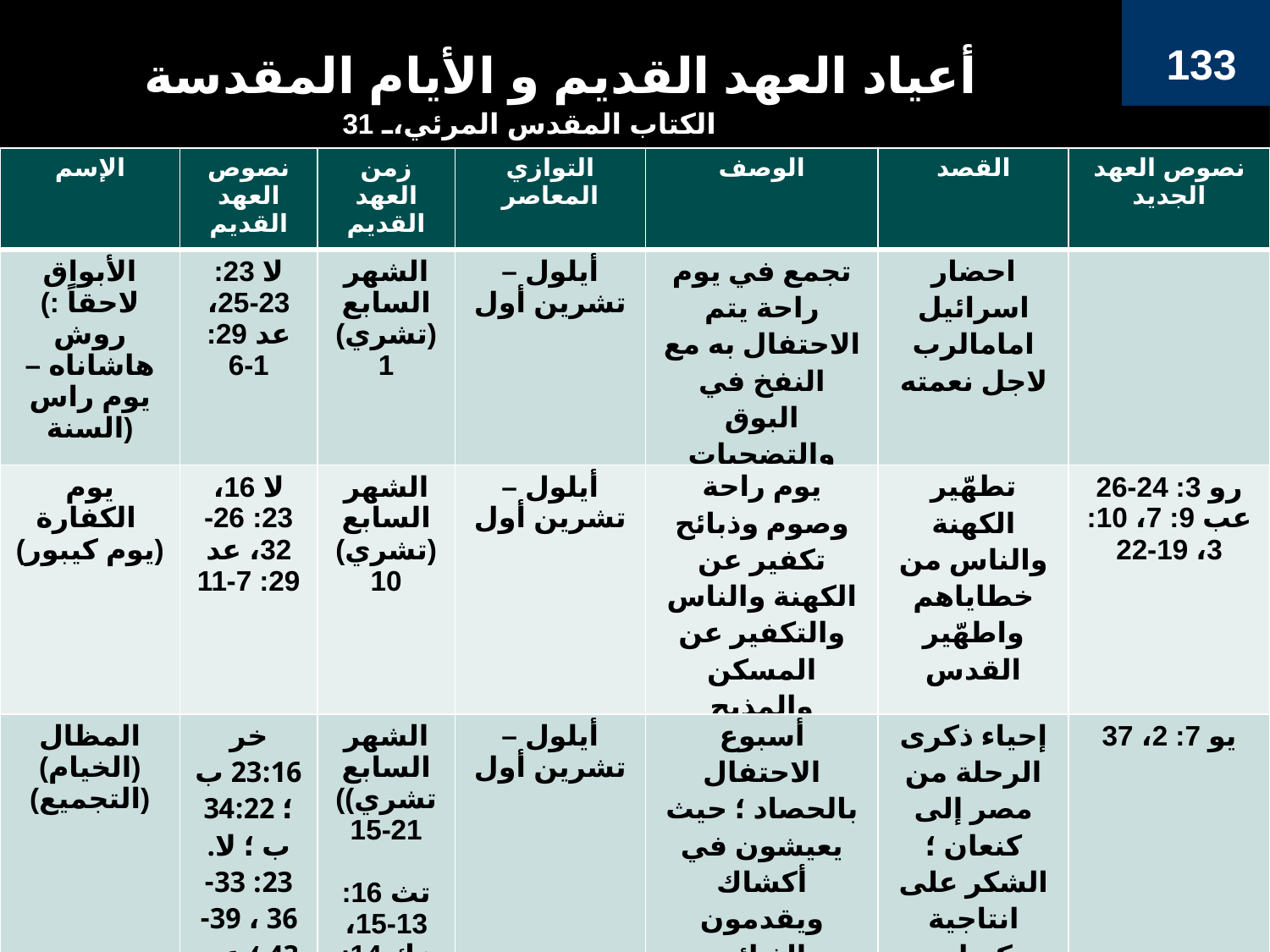

# أعياد العهد القديم و الأيام المقدسة
133
الكتاب المقدس المرئي، 31
| الإسم | نصوص العهد القديم | زمن العهد القديم | التوازي المعاصر | الوصف | القصد | نصوص العهد الجديد |
| --- | --- | --- | --- | --- | --- | --- |
| الأبواق (لاحقاً : روش هاشاناه – يوم راس السنة) | لا 23: 23-25، عد 29: 1-6 | الشهر السابع (تشري) 1 | أيلول – تشرين أول | تجمع في يوم راحة يتم الاحتفال به مع النفخ في البوق والتضحيات | احضار اسرائيل امامالرب لاجل نعمته |  |
| يوم الكفارة (يوم كيبور) | لا 16، 23: 26-32، عد 29: 7-11 | الشهر السابع (تشري) 10 | أيلول – تشرين أول | يوم راحة وصوم وذبائح تكفير عن الكهنة والناس والتكفير عن المسكن والمذبح | تطهّير الكهنة والناس من خطاياهم واطهّير القدس | رو 3: 24-26 عب 9: 7، 10: 3، 19-22 |
| المظال (الخيام) (التجميع) | خر 23:16 ب ؛ 34:22 ب ؛ لا. 23: 33-36 ، 39-43 ؛ عد. 29: 12-34 | الشهر السابع ((تشري 15-21 تث 16: 13-15، زك 14: 16-19 | أيلول – تشرين أول | أسبوع الاحتفال بالحصاد ؛ حيث يعيشون في أكشاك ويقدمون الذبائح | إحياء ذكرى الرحلة من مصر إلى كنعان ؛ الشكر على انتاجية كنعان | يو 7: 2، 37 |